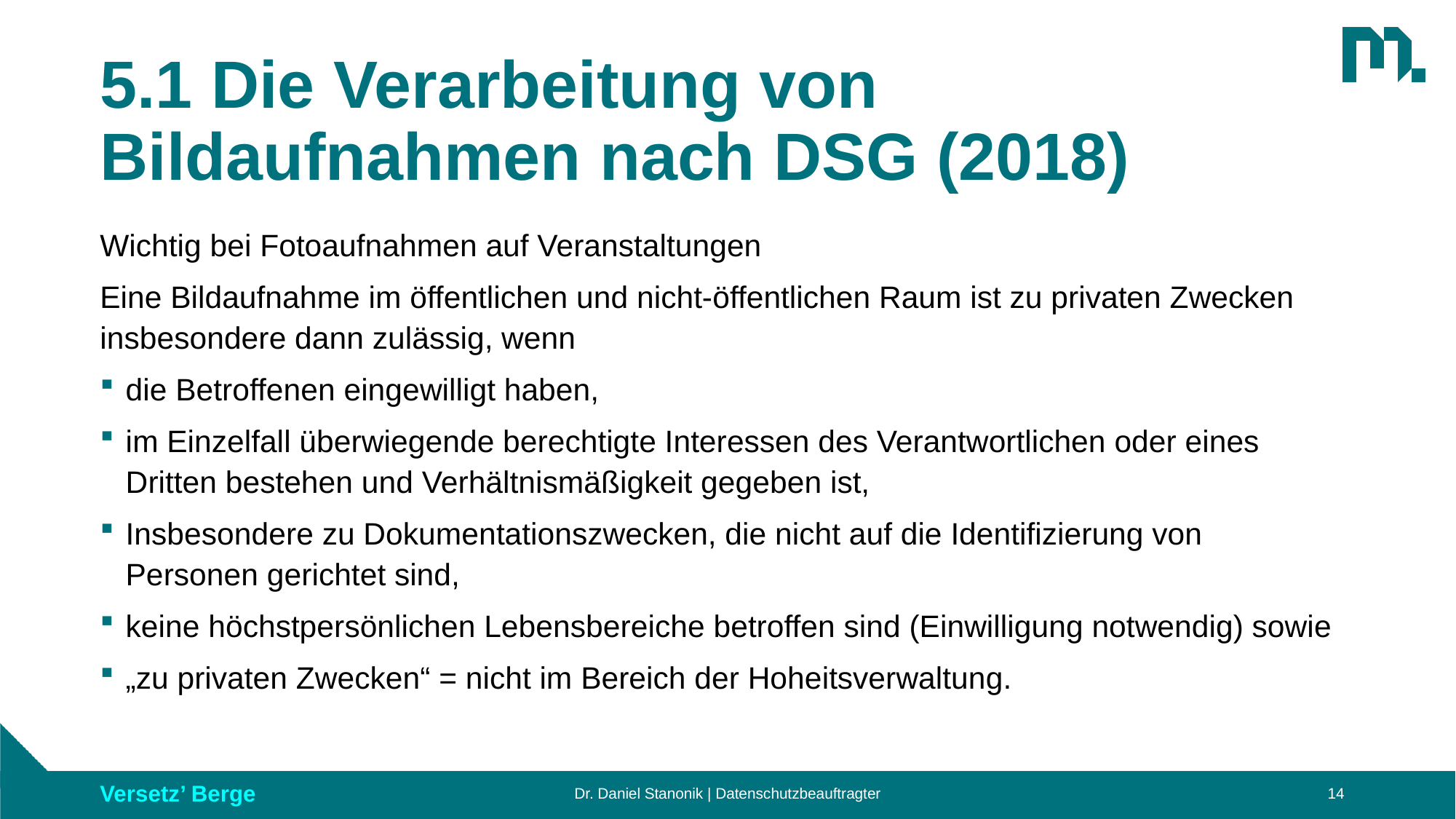

# 5.1 Die Verarbeitung von Bildaufnahmen nach DSG (2018)
Wichtig bei Fotoaufnahmen auf Veranstaltungen
Eine Bildaufnahme im öffentlichen und nicht-öffentlichen Raum ist zu privaten Zwecken insbesondere dann zulässig, wenn
die Betroffenen eingewilligt haben,
im Einzelfall überwiegende berechtigte Interessen des Verantwortlichen oder eines Dritten bestehen und Verhältnismäßigkeit gegeben ist,
Insbesondere zu Dokumentationszwecken, die nicht auf die Identifizierung von Personen gerichtet sind,
keine höchstpersönlichen Lebensbereiche betroffen sind (Einwilligung notwendig) sowie
„zu privaten Zwecken“ = nicht im Bereich der Hoheitsverwaltung.

Dr. Daniel Stanonik | Datenschutzbeauftragter
14